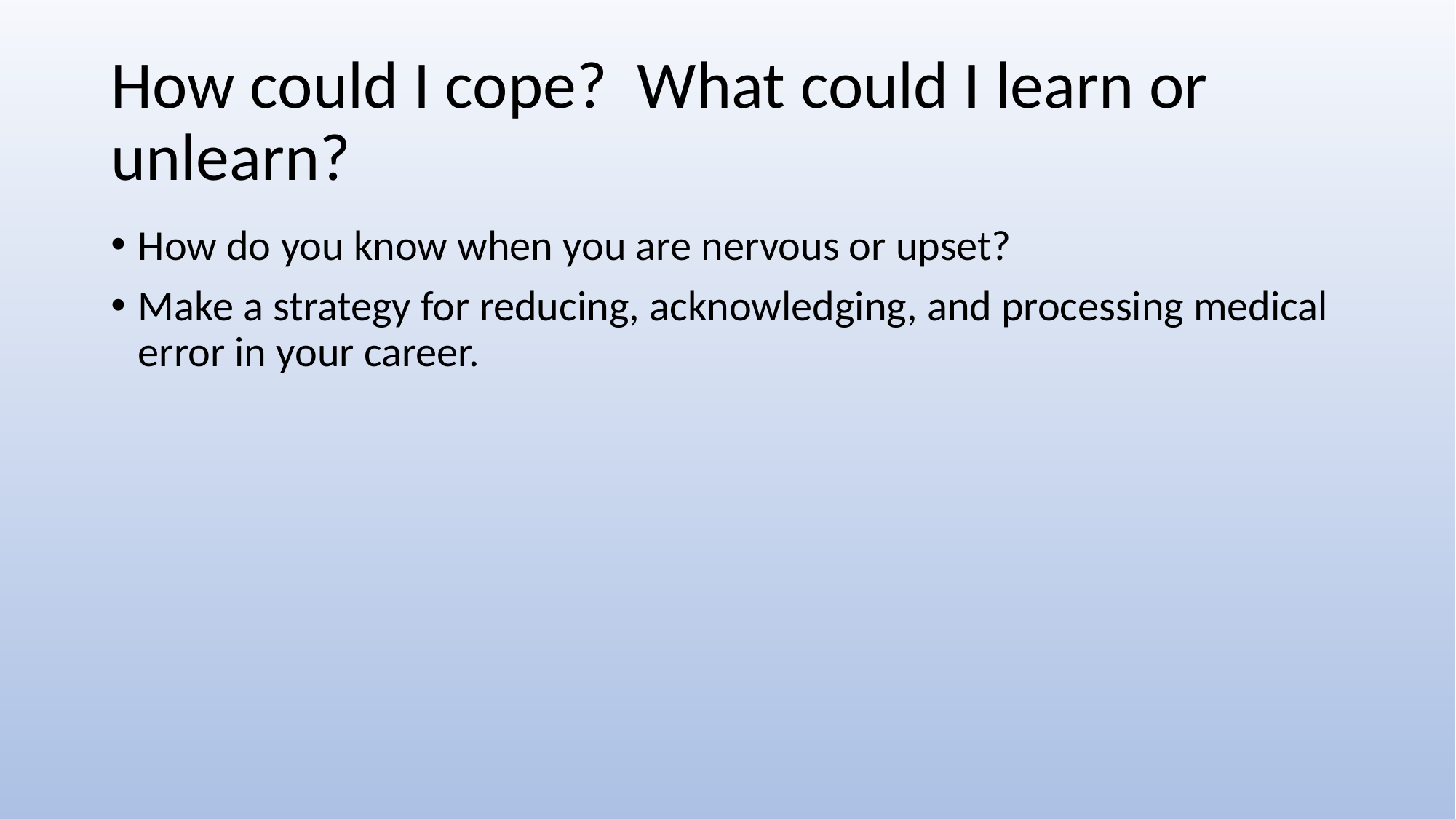

# How could I cope?  What could I learn or unlearn?
How do you know when you are nervous or upset?
Make a strategy for reducing, acknowledging, and processing medical error in your career.